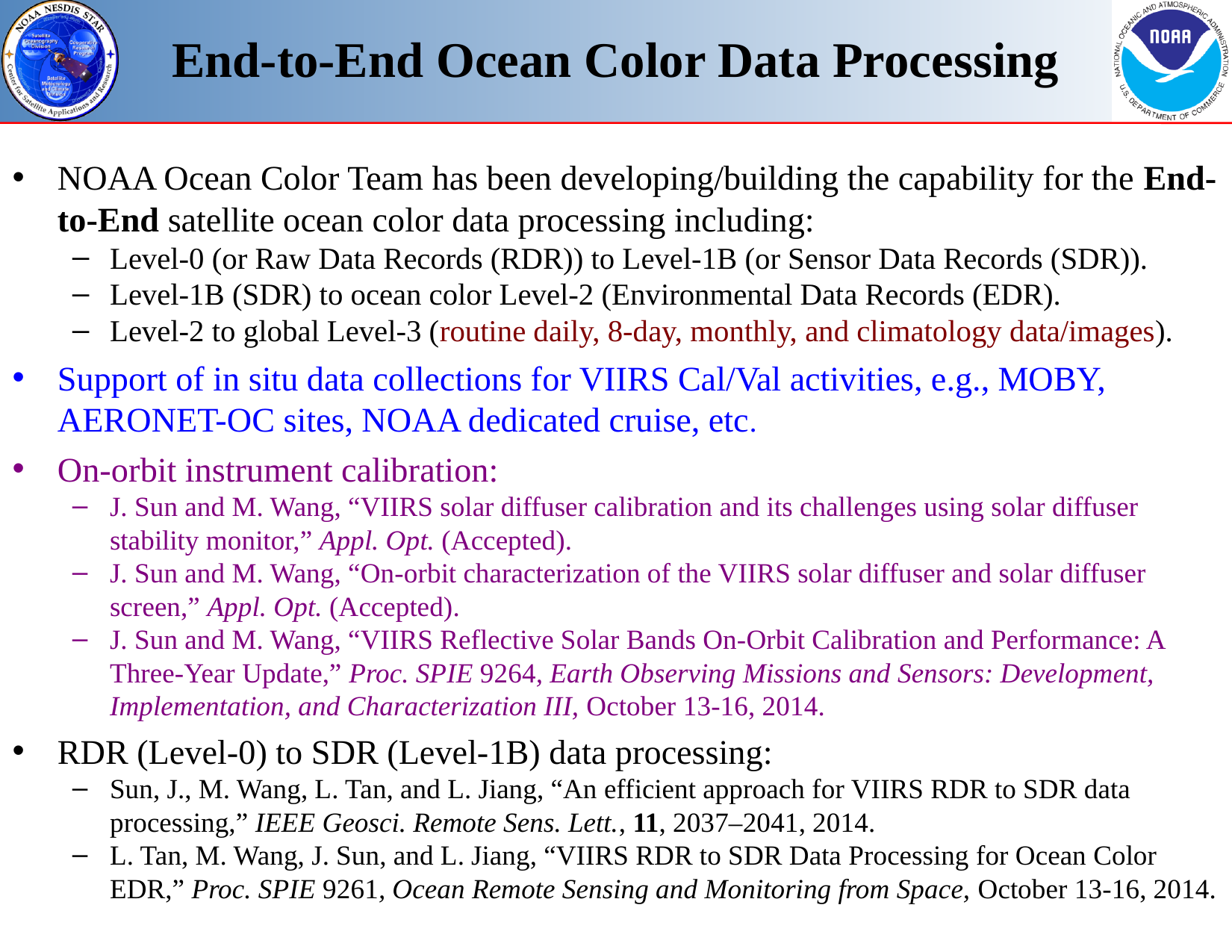

# End-to-End Ocean Color Data Processing
NOAA Ocean Color Team has been developing/building the capability for the End-to-End satellite ocean color data processing including:
Level-0 (or Raw Data Records (RDR)) to Level-1B (or Sensor Data Records (SDR)).
Level-1B (SDR) to ocean color Level-2 (Environmental Data Records (EDR).
Level-2 to global Level-3 (routine daily, 8-day, monthly, and climatology data/images).
Support of in situ data collections for VIIRS Cal/Val activities, e.g., MOBY, AERONET-OC sites, NOAA dedicated cruise, etc.
On-orbit instrument calibration:
J. Sun and M. Wang, “VIIRS solar diffuser calibration and its challenges using solar diffuser stability monitor,” Appl. Opt. (Accepted).
J. Sun and M. Wang, “On-orbit characterization of the VIIRS solar diffuser and solar diffuser screen,” Appl. Opt. (Accepted).
J. Sun and M. Wang, “VIIRS Reflective Solar Bands On-Orbit Calibration and Performance: A Three-Year Update,” Proc. SPIE 9264, Earth Observing Missions and Sensors: Development, Implementation, and Characterization III, October 13-16, 2014.
RDR (Level-0) to SDR (Level-1B) data processing:
Sun, J., M. Wang, L. Tan, and L. Jiang, “An efficient approach for VIIRS RDR to SDR data processing,” IEEE Geosci. Remote Sens. Lett., 11, 2037–2041, 2014.
L. Tan, M. Wang, J. Sun, and L. Jiang, “VIIRS RDR to SDR Data Processing for Ocean Color EDR,” Proc. SPIE 9261, Ocean Remote Sensing and Monitoring from Space, October 13-16, 2014.